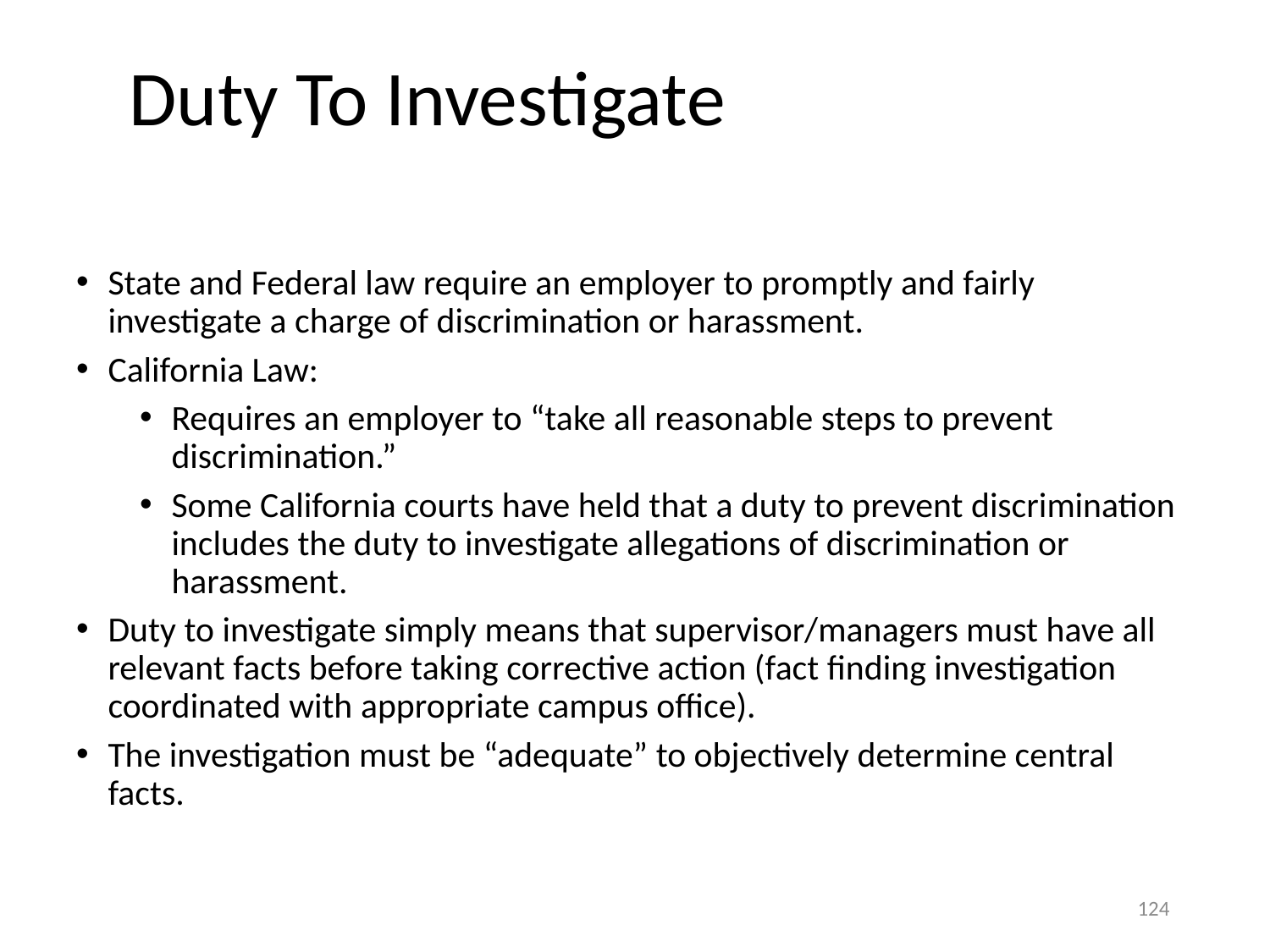

# Duty To Investigate

State and Federal law require an employer to promptly and fairly investigate a charge of discrimination or harassment.
California Law:
Requires an employer to “take all reasonable steps to prevent discrimination.”
Some California courts have held that a duty to prevent discrimination includes the duty to investigate allegations of discrimination or harassment.
Duty to investigate simply means that supervisor/managers must have all relevant facts before taking corrective action (fact finding investigation coordinated with appropriate campus office).
The investigation must be “adequate” to objectively determine central facts.

124